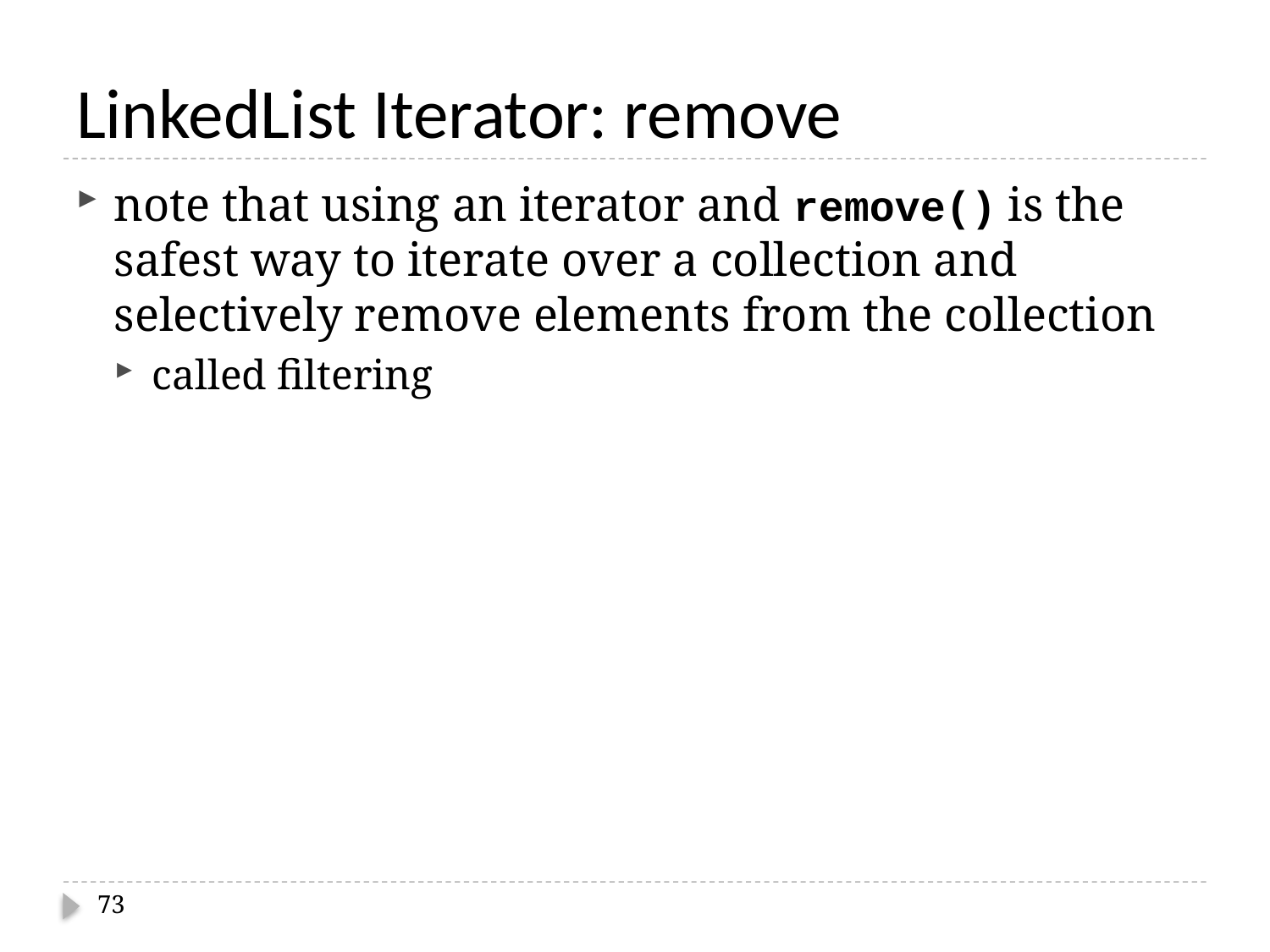

# LinkedList Iterator: remove
note that using an iterator and remove() is the safest way to iterate over a collection and selectively remove elements from the collection
called filtering
73